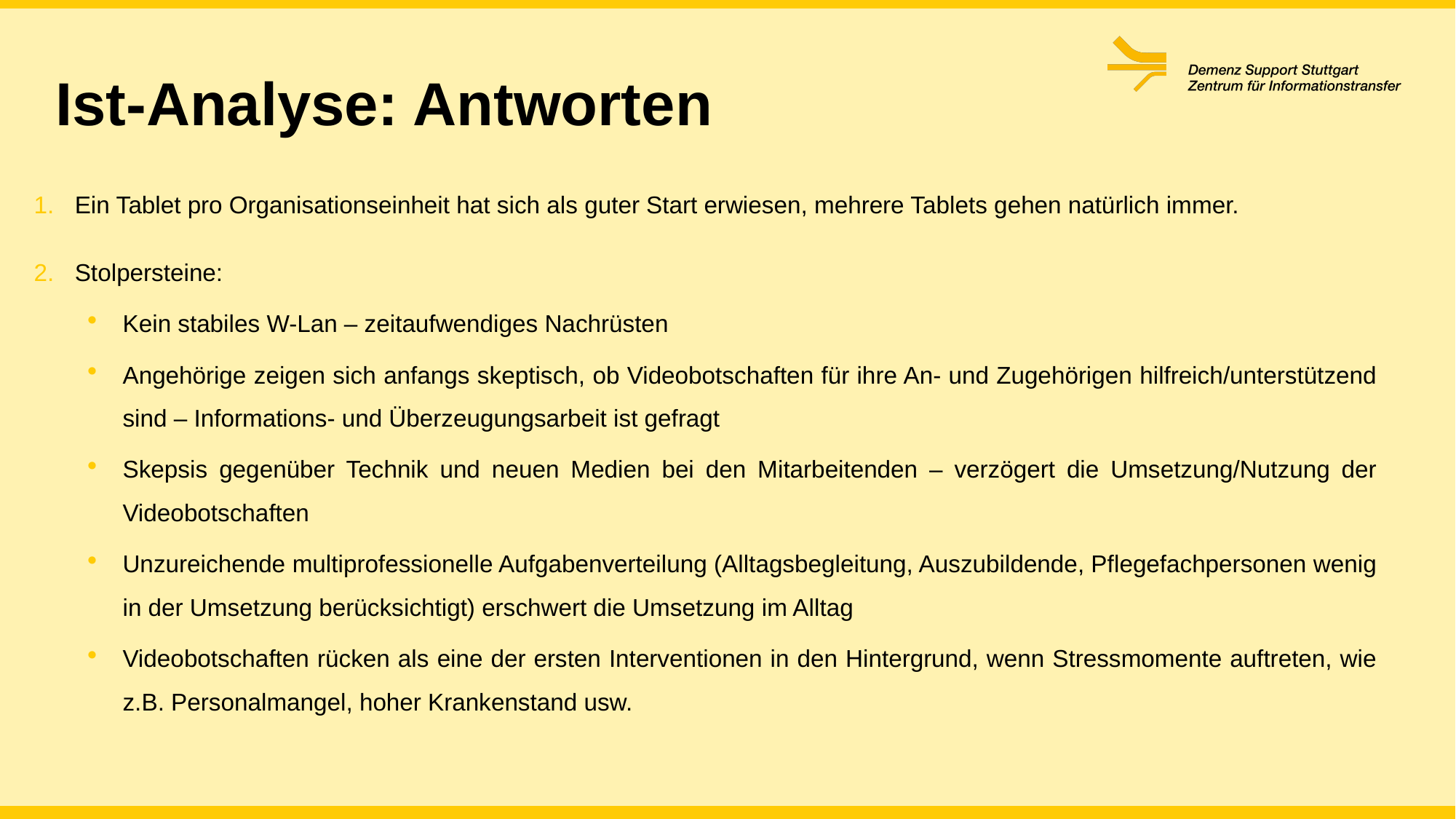

# Ist-Analyse: Antworten
Ein Tablet pro Organisationseinheit hat sich als guter Start erwiesen, mehrere Tablets gehen natürlich immer.
Stolpersteine:
Kein stabiles W-Lan – zeitaufwendiges Nachrüsten
Angehörige zeigen sich anfangs skeptisch, ob Videobotschaften für ihre An- und Zugehörigen hilfreich/unterstützend sind – Informations- und Überzeugungsarbeit ist gefragt
Skepsis gegenüber Technik und neuen Medien bei den Mitarbeitenden – verzögert die Umsetzung/Nutzung der Videobotschaften
Unzureichende multiprofessionelle Aufgabenverteilung (Alltagsbegleitung, Auszubildende, Pflegefachpersonen wenig in der Umsetzung berücksichtigt) erschwert die Umsetzung im Alltag
Videobotschaften rücken als eine der ersten Interventionen in den Hintergrund, wenn Stressmomente auftreten, wie z.B. Personalmangel, hoher Krankenstand usw.